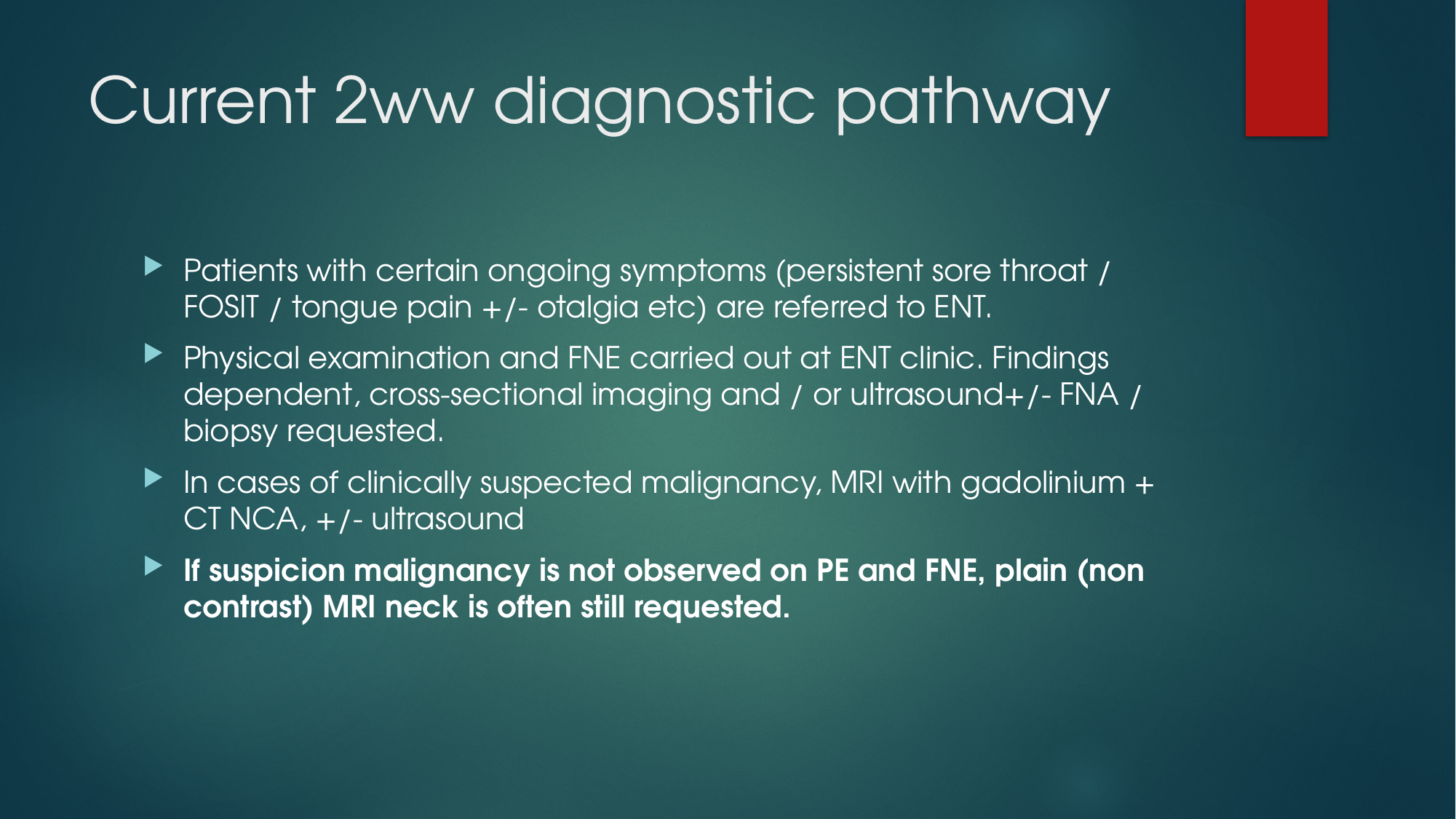

# Current 2ww diagnostic pathway
Patients with certain ongoing symptoms (persistent sore throat / FOSIT / tongue pain +/- otalgia etc) are referred to ENT.
Physical examination and FNE carried out at ENT clinic. Findings dependent, cross-sectional imaging and / or ultrasound+/- FNA / biopsy requested.
In cases of clinically suspected malignancy, MRI with gadolinium + CT NCA, +/- ultrasound
If suspicion malignancy is not observed on PE and FNE, plain (non contrast) MRI neck is often still requested.